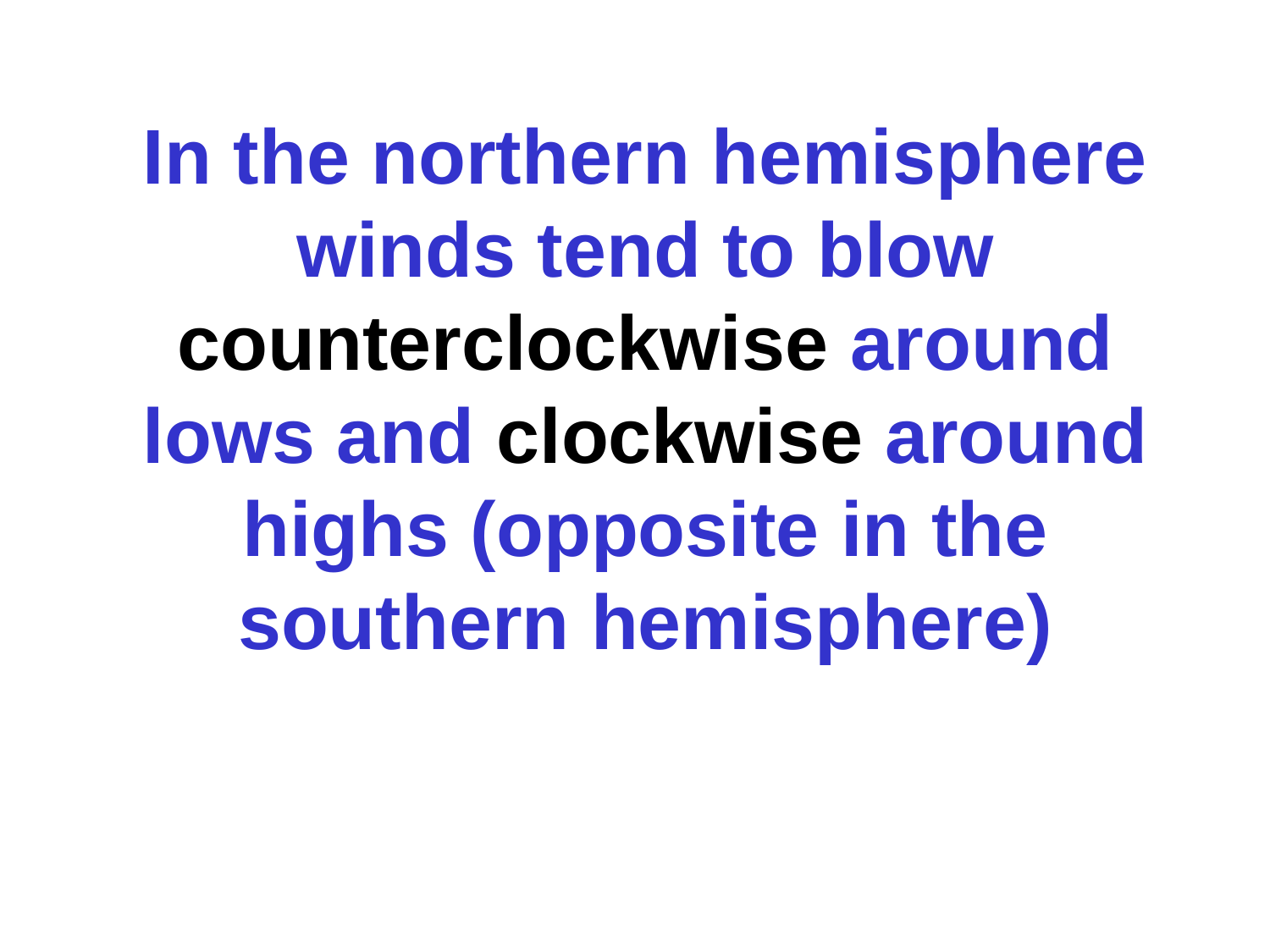

# In the northern hemisphere winds tend to blow counterclockwise around lows and clockwise around highs (opposite in the southern hemisphere)